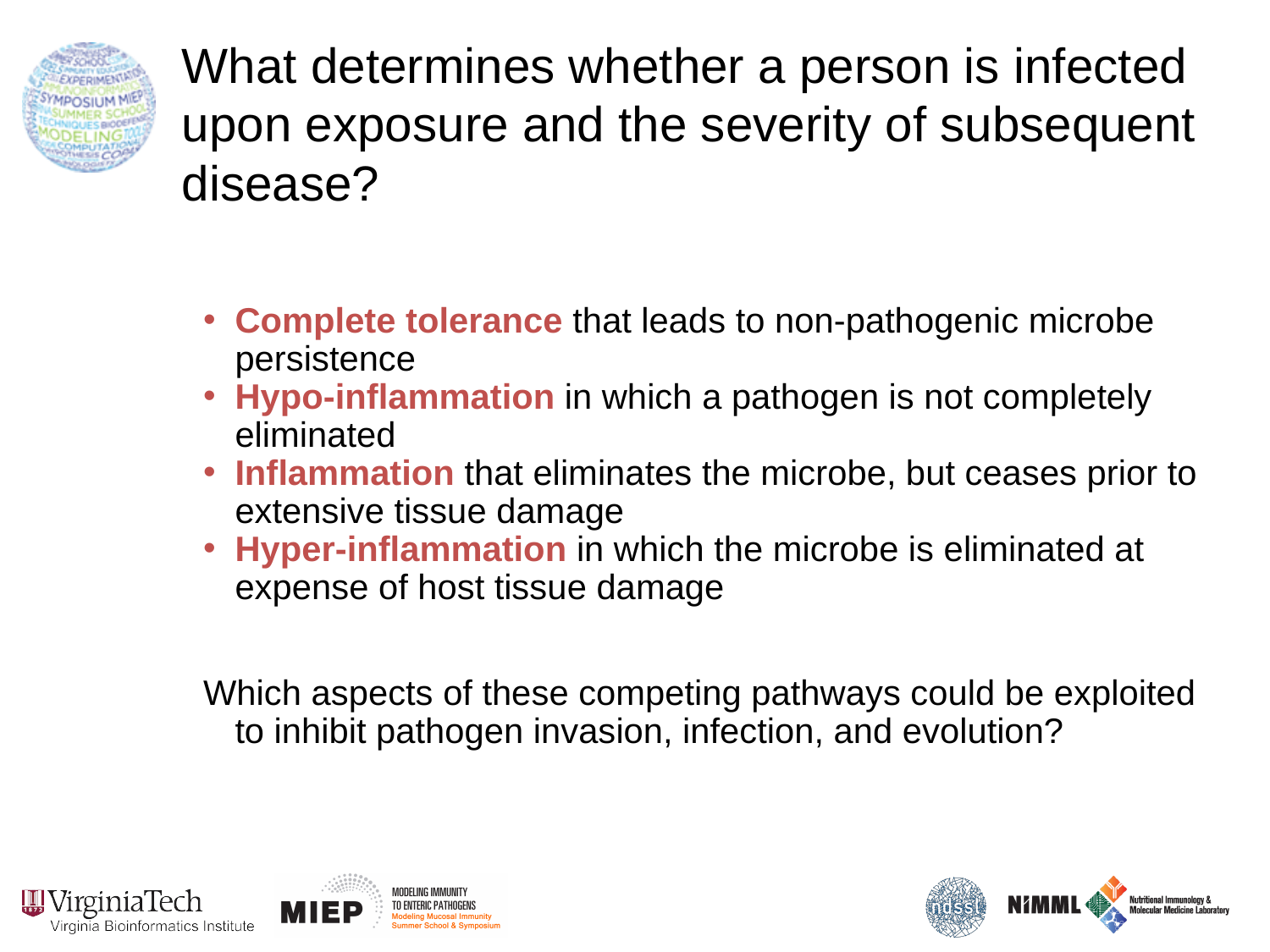

# The consequence of exposure
What determines whether a person is infected upon exposure and the severity of subsequent disease?

Complete tolerance that leads to non-pathogenic microbe persistence
Hypo-inflammation in which a pathogen is not completely eliminated
Inflammation that eliminates the microbe, but ceases prior to extensive tissue damage
Hyper-inflammation in which the microbe is eliminated at expense of host tissue damage

Which aspects of these competing pathways could be exploited to inhibit pathogen invasion, infection, and evolution?